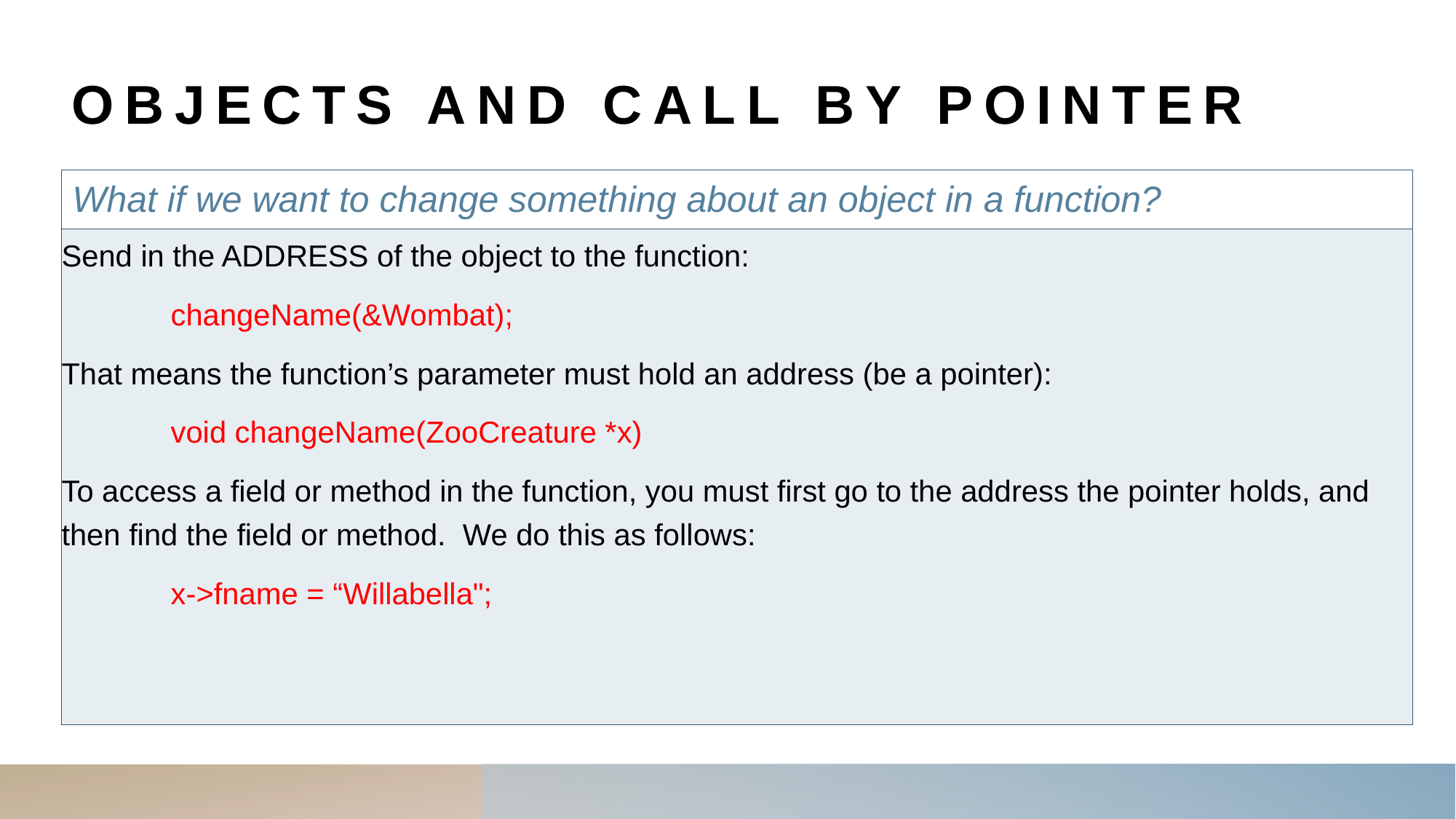

# Objects and Call By Pointer
What if we want to change something about an object in a function?

Send in the ADDRESS of the object to the function:
	changeName(&Wombat);
That means the function’s parameter must hold an address (be a pointer):
	void changeName(ZooCreature *x)
To access a field or method in the function, you must first go to the address the pointer holds, and then find the field or method.  We do this as follows:
	x->fname = “Willabella";